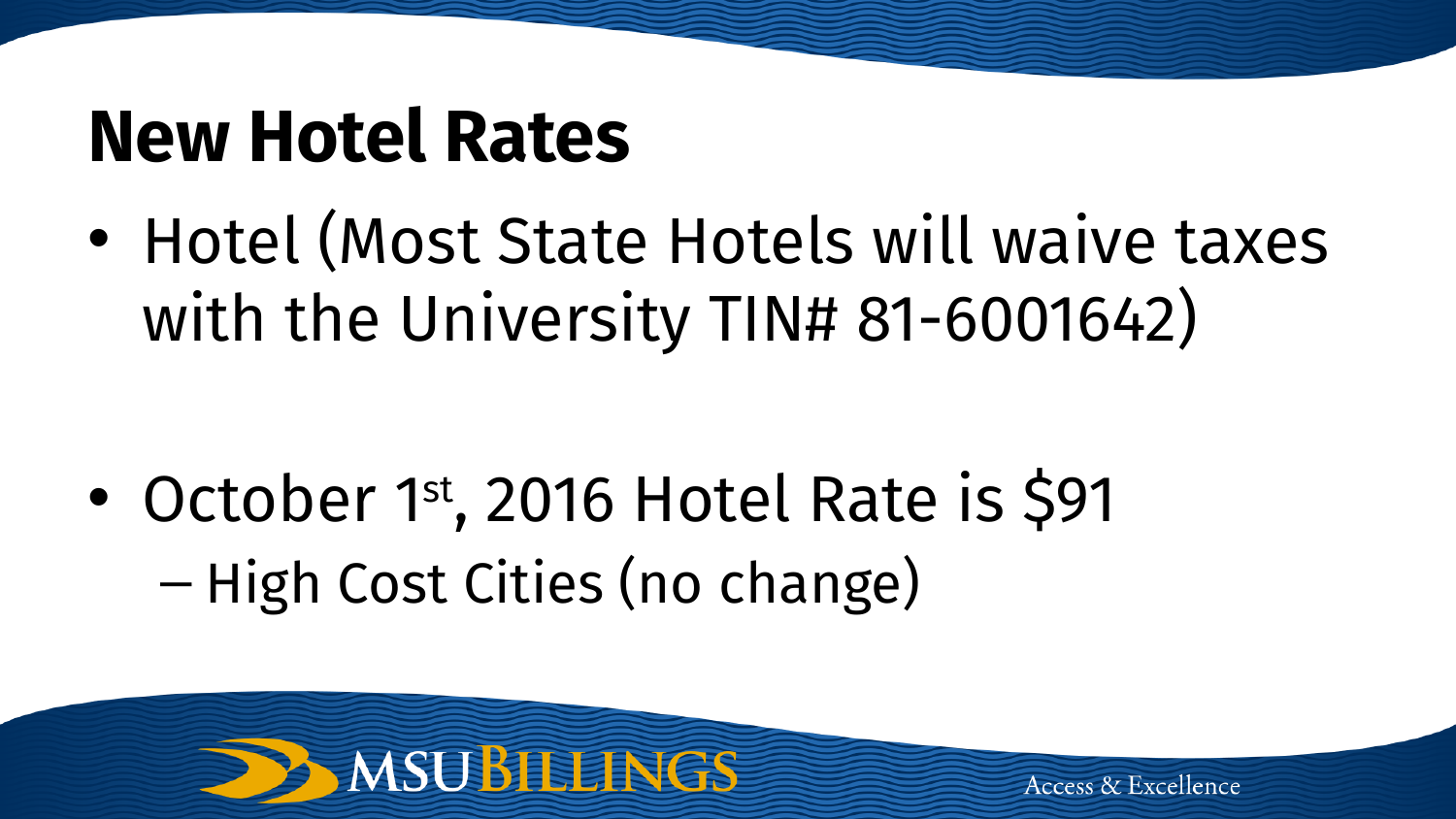

# New Hotel Rates
Hotel (Most State Hotels will waive taxes with the University TIN# 81-6001642)

October 1st, 2016 Hotel Rate is $91
High Cost Cities (no change)